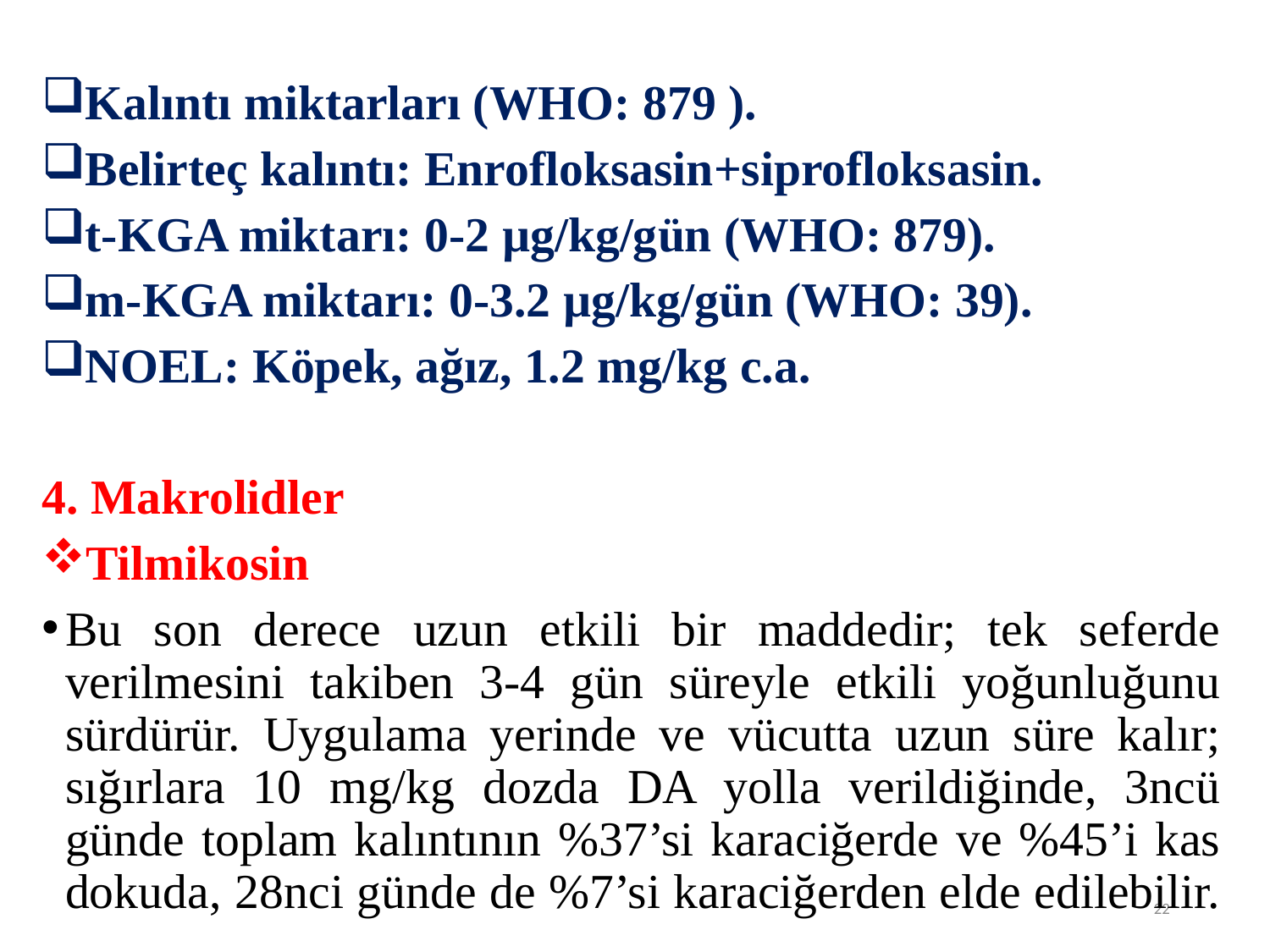

Kalıntı miktarları (WHO: 879 ).
Belirteç kalıntı: Enrofloksasin+siprofloksasin.
t-KGA miktarı: 0-2 µg/kg/gün (WHO: 879).
m-KGA miktarı: 0-3.2 µg/kg/gün (WHO: 39).
NOEL: Köpek, ağız, 1.2 mg/kg c.a.

4. Makrolidler
Tilmikosin
Bu son derece uzun etkili bir maddedir; tek seferde verilmesini takiben 3-4 gün süreyle etkili yoğunluğunu sürdürür. Uygulama yerinde ve vücutta uzun süre kalır; sığırlara 10 mg/kg dozda DA yolla verildiğinde, 3ncü günde toplam kalıntının %37’si karaciğerde ve %45’i kas dokuda, 28nci günde de %7’si karaciğerden elde edilebilir.

22